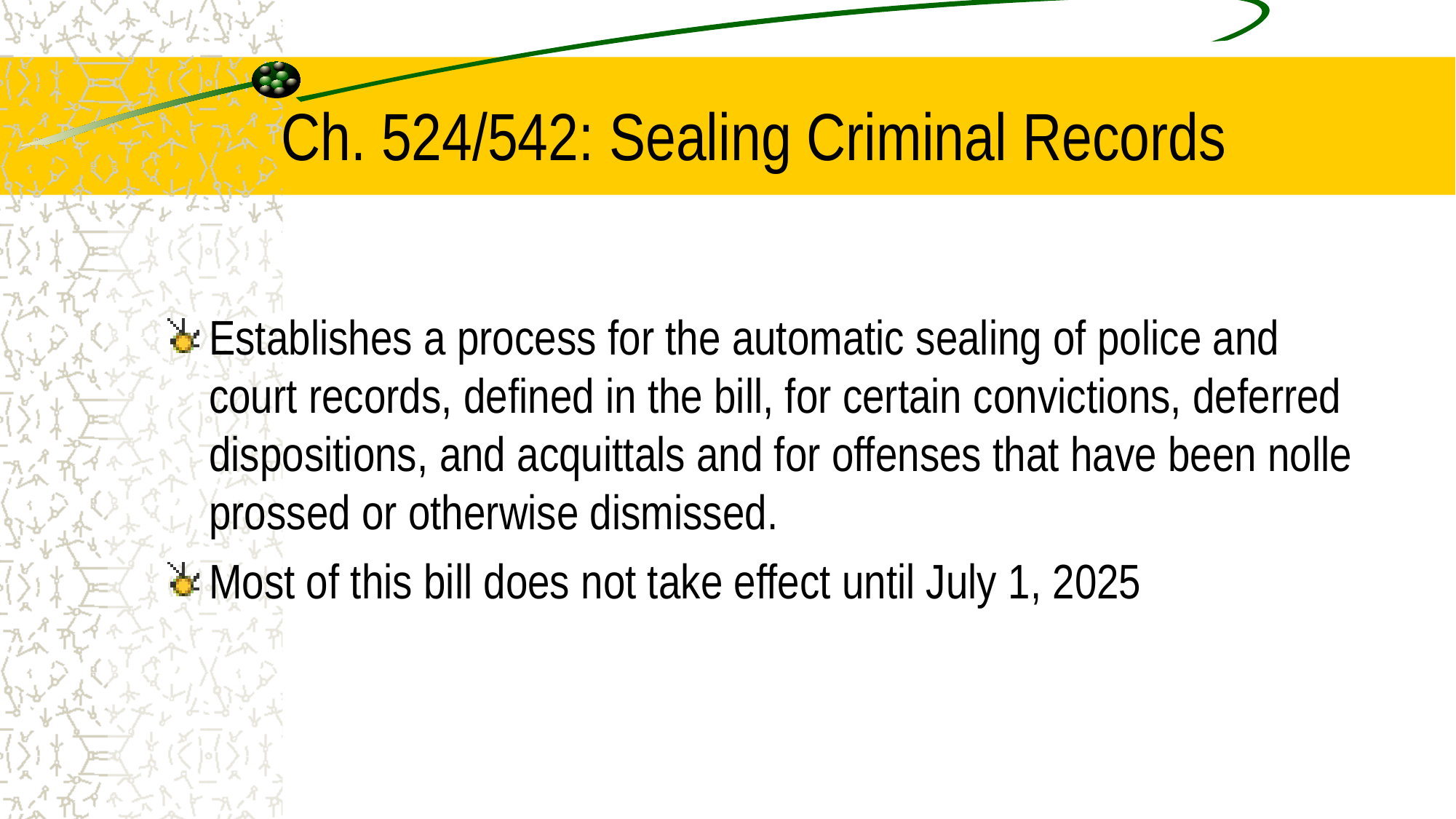

# Ch. 524/542: Sealing Criminal Records
Establishes a process for the automatic sealing of police and court records, defined in the bill, for certain convictions, deferred dispositions, and acquittals and for offenses that have been nolle prossed or otherwise dismissed.
Most of this bill does not take effect until July 1, 2025